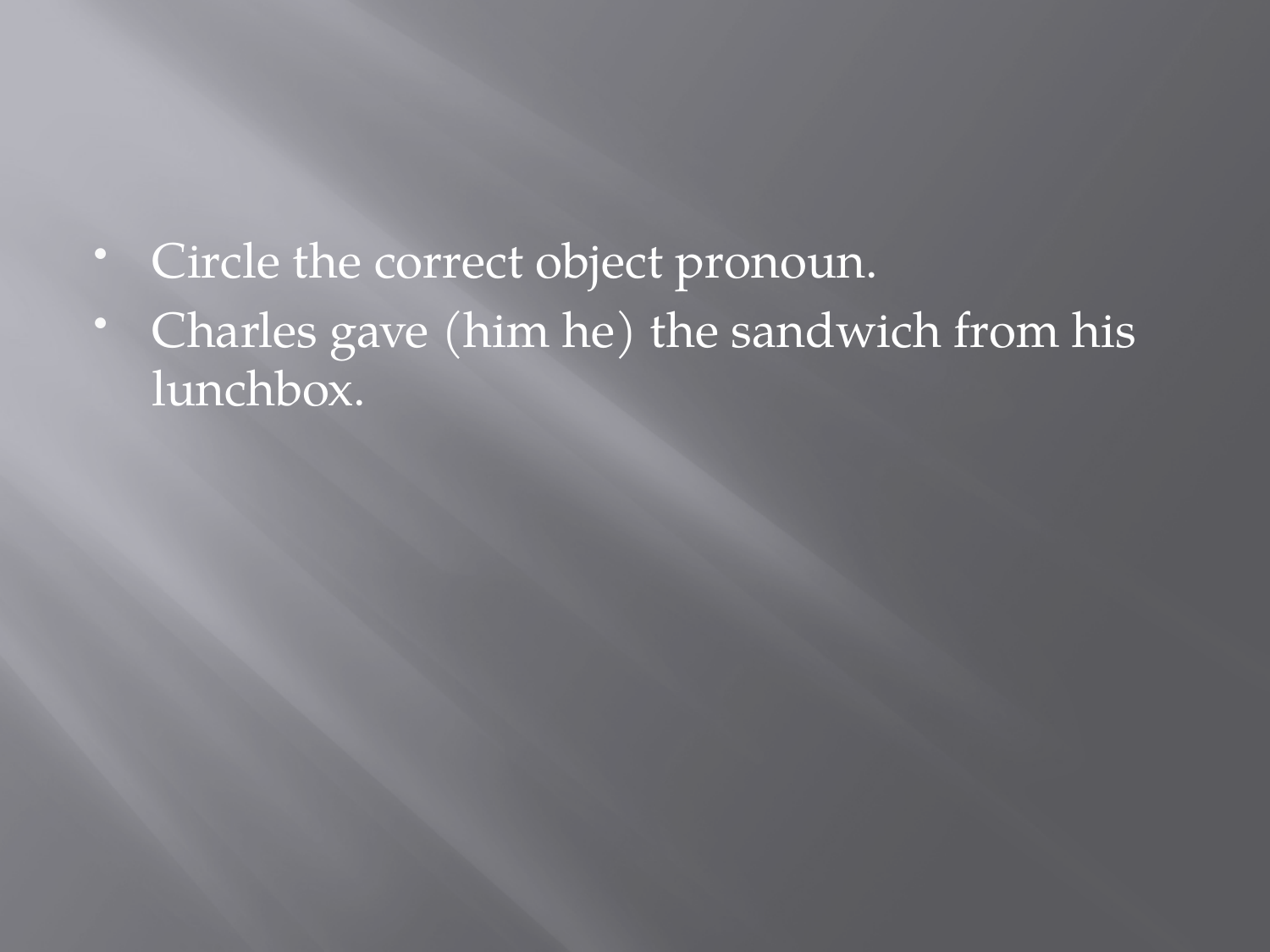

#
Circle the correct object pronoun.
Charles gave (him he) the sandwich from his lunchbox.